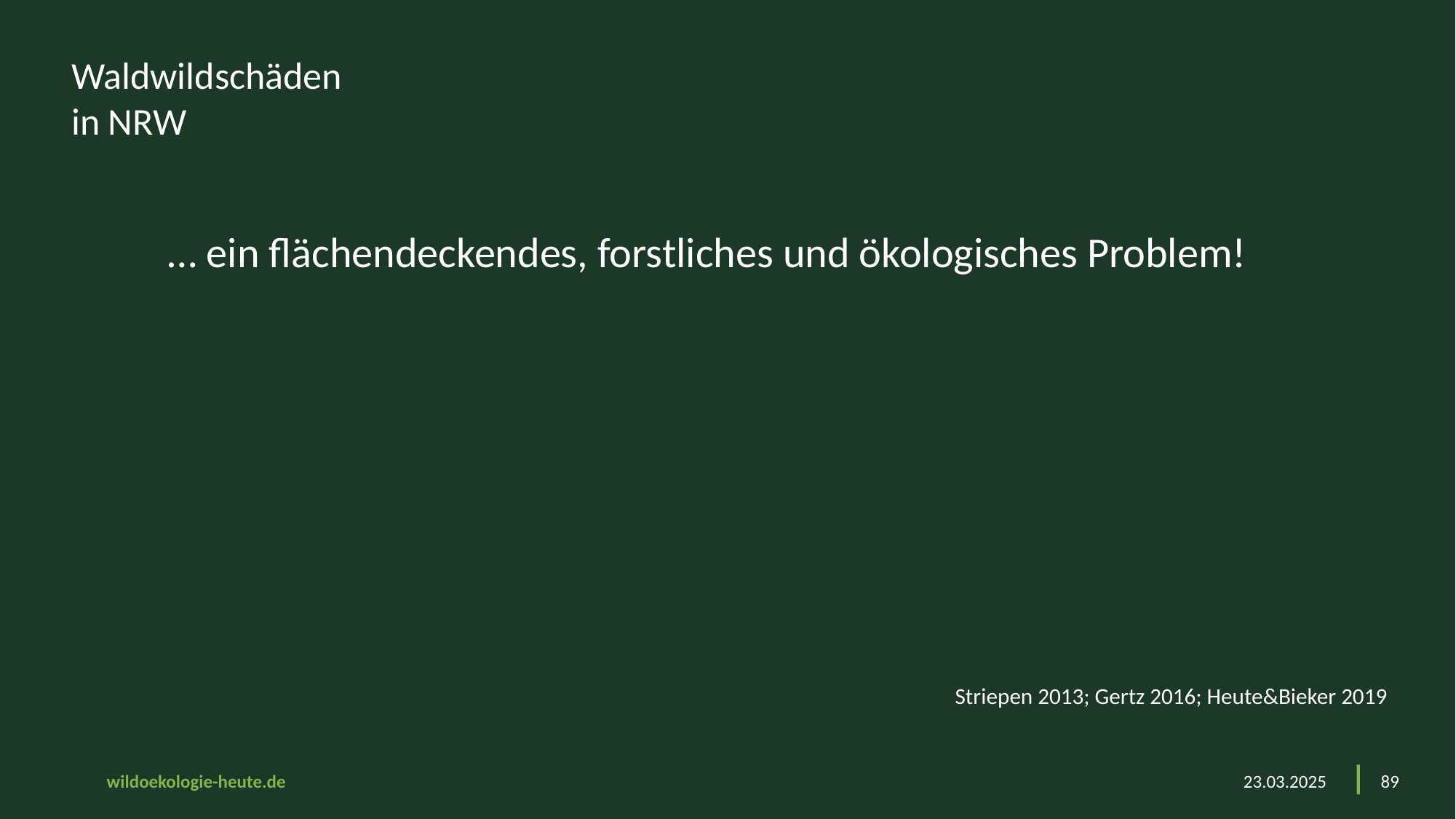

Waldwildschäden in NRW
… ein flächendeckendes, forstliches und ökologisches Problem!
Striepen 2013; Gertz 2016; Heute&Bieker 2019
23.03.2025
89